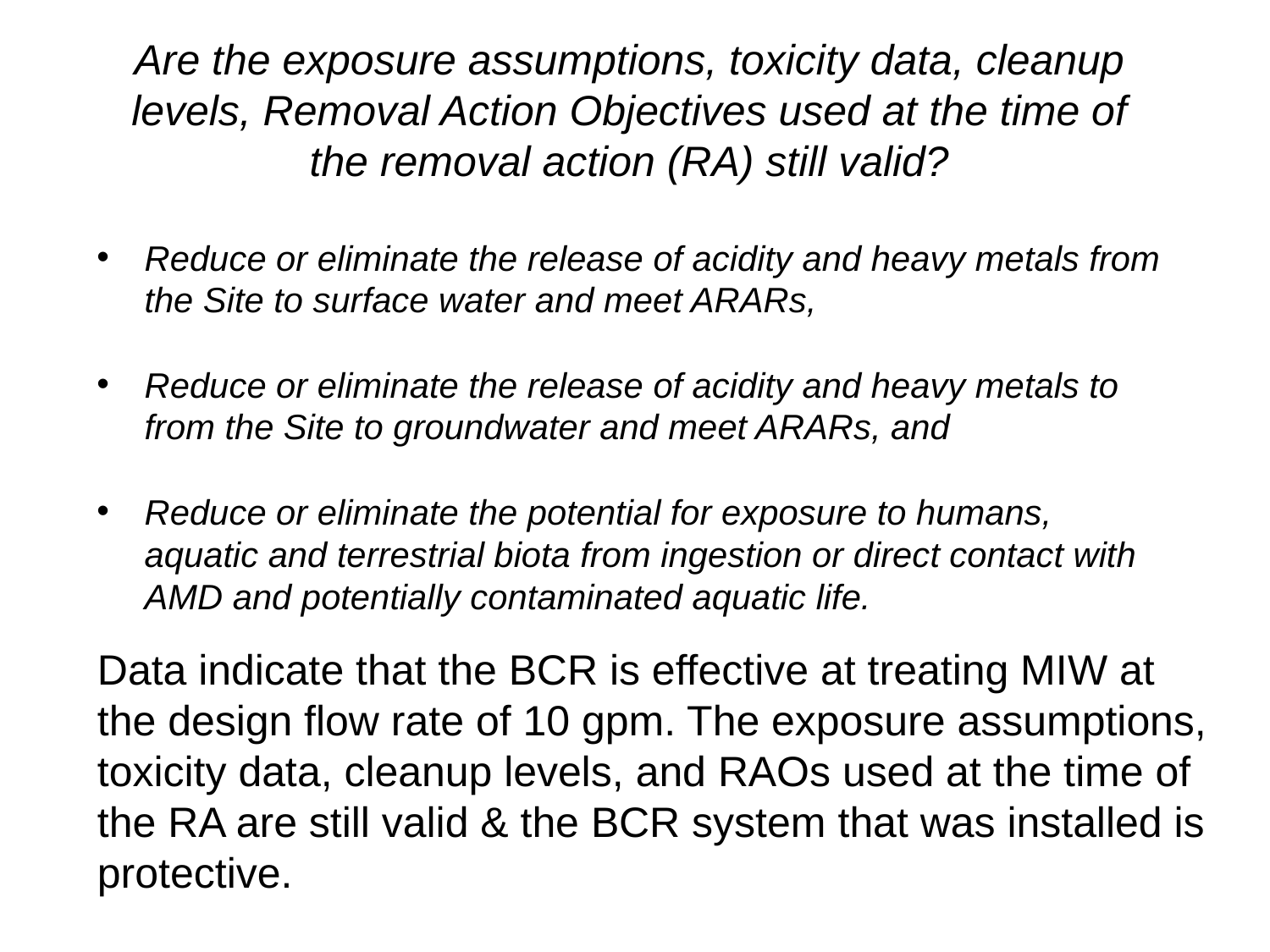

Are the exposure assumptions, toxicity data, cleanup levels, Removal Action Objectives used at the time of the removal action (RA) still valid?

Reduce or eliminate the release of acidity and heavy metals from the Site to surface water and meet ARARs,

Reduce or eliminate the release of acidity and heavy metals to from the Site to groundwater and meet ARARs, and

Reduce or eliminate the potential for exposure to humans, aquatic and terrestrial biota from ingestion or direct contact with AMD and potentially contaminated aquatic life.
Data indicate that the BCR is effective at treating MIW at the design flow rate of 10 gpm. The exposure assumptions, toxicity data, cleanup levels, and RAOs used at the time of the RA are still valid & the BCR system that was installed is protective.